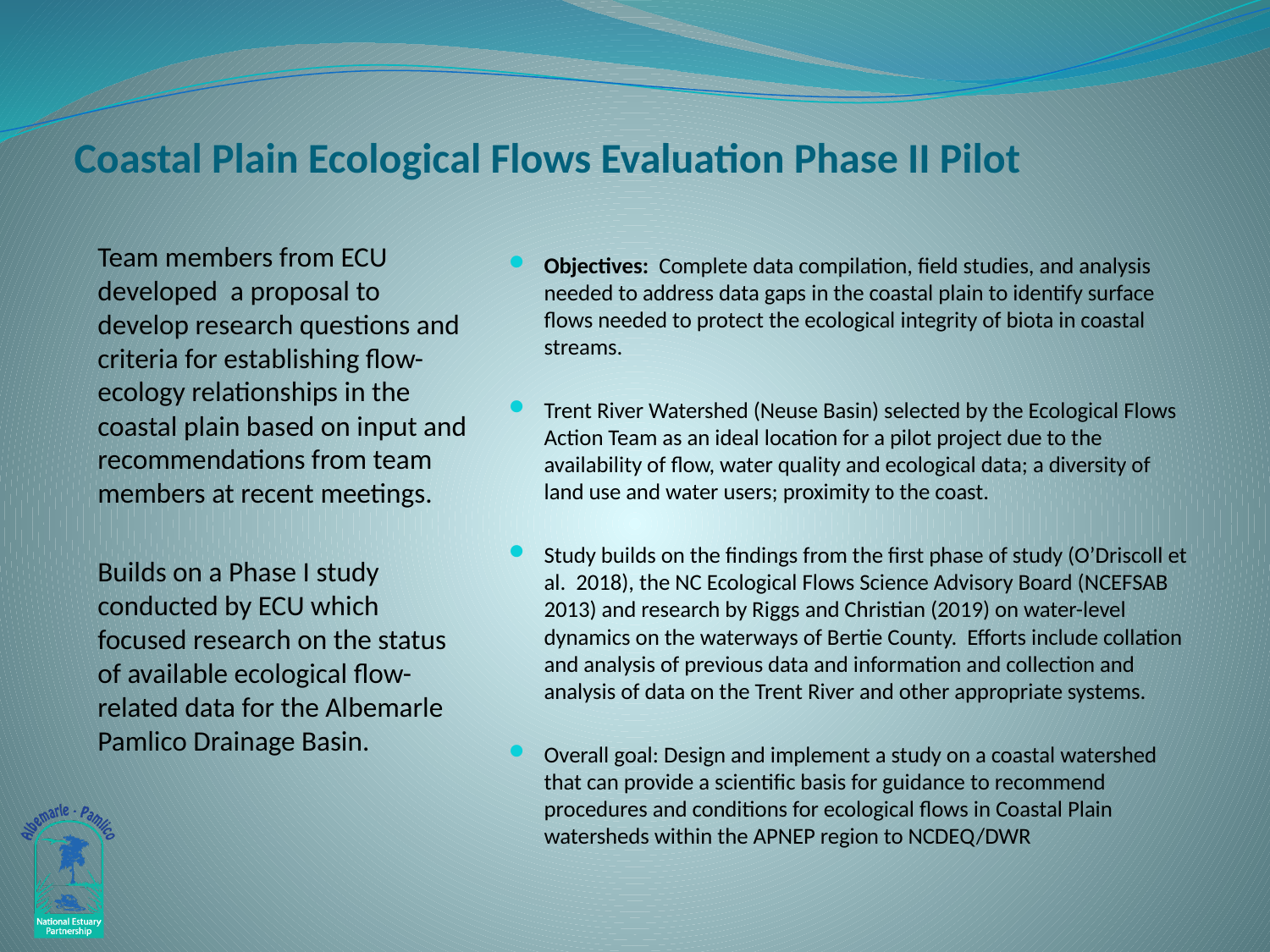

# Coastal Plain Ecological Flows Evaluation Phase II Pilot
Team members from ECU developed  a proposal to develop research questions and criteria for establishing flow-ecology relationships in the coastal plain based on input and recommendations from team members at recent meetings.

Builds on a Phase I study conducted by ECU which focused research on the status of available ecological flow-related data for the Albemarle Pamlico Drainage Basin.

Objectives:  Complete data compilation, field studies, and analysis needed to address data gaps in the coastal plain to identify surface flows needed to protect the ecological integrity of biota in coastal streams.

Trent River Watershed (Neuse Basin) selected by the Ecological Flows Action Team as an ideal location for a pilot project due to the availability of flow, water quality and ecological data; a diversity of land use and water users; proximity to the coast.

Study builds on the findings from the first phase of study (O’Driscoll et al.  2018), the NC Ecological Flows Science Advisory Board (NCEFSAB 2013) and research by Riggs and Christian (2019) on water-level dynamics on the waterways of Bertie County.  Efforts include collation and analysis of previous data and information and collection and analysis of data on the Trent River and other appropriate systems.

Overall goal: Design and implement a study on a coastal watershed that can provide a scientific basis for guidance to recommend procedures and conditions for ecological flows in Coastal Plain watersheds within the APNEP region to NCDEQ/DWR